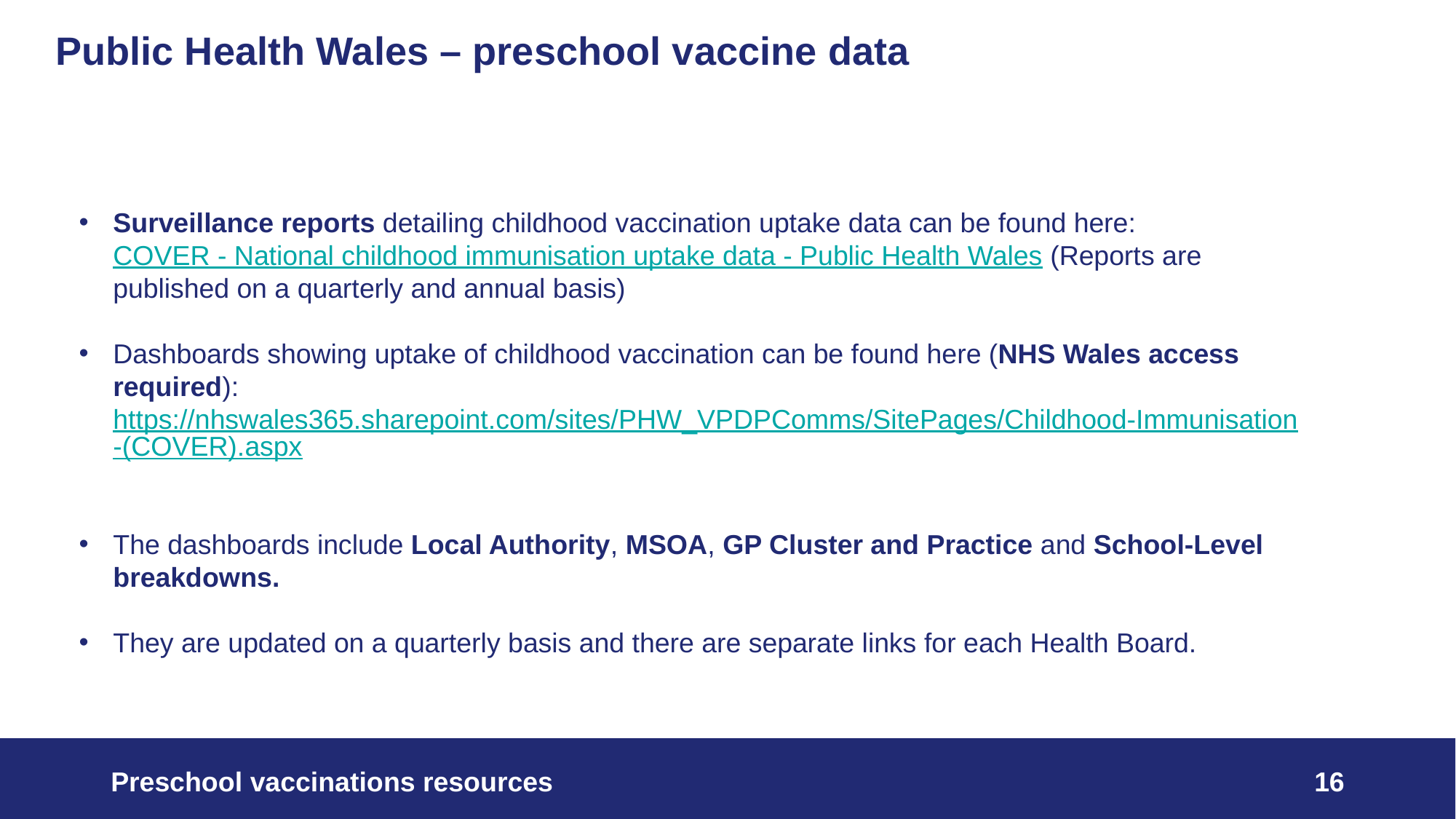

Public Health Wales – preschool vaccine data
#

Surveillance reports detailing childhood vaccination uptake data can be found here: COVER - National childhood immunisation uptake data - Public Health Wales (Reports are published on a quarterly and annual basis)

Dashboards showing uptake of childhood vaccination can be found here (NHS Wales access required): https://nhswales365.sharepoint.com/sites/PHW_VPDPComms/SitePages/Childhood-Immunisation-(COVER).aspx

The dashboards include Local Authority, MSOA, GP Cluster and Practice and School-Level breakdowns.

They are updated on a quarterly basis and there are separate links for each Health Board.

Preschool vaccinations resources
16